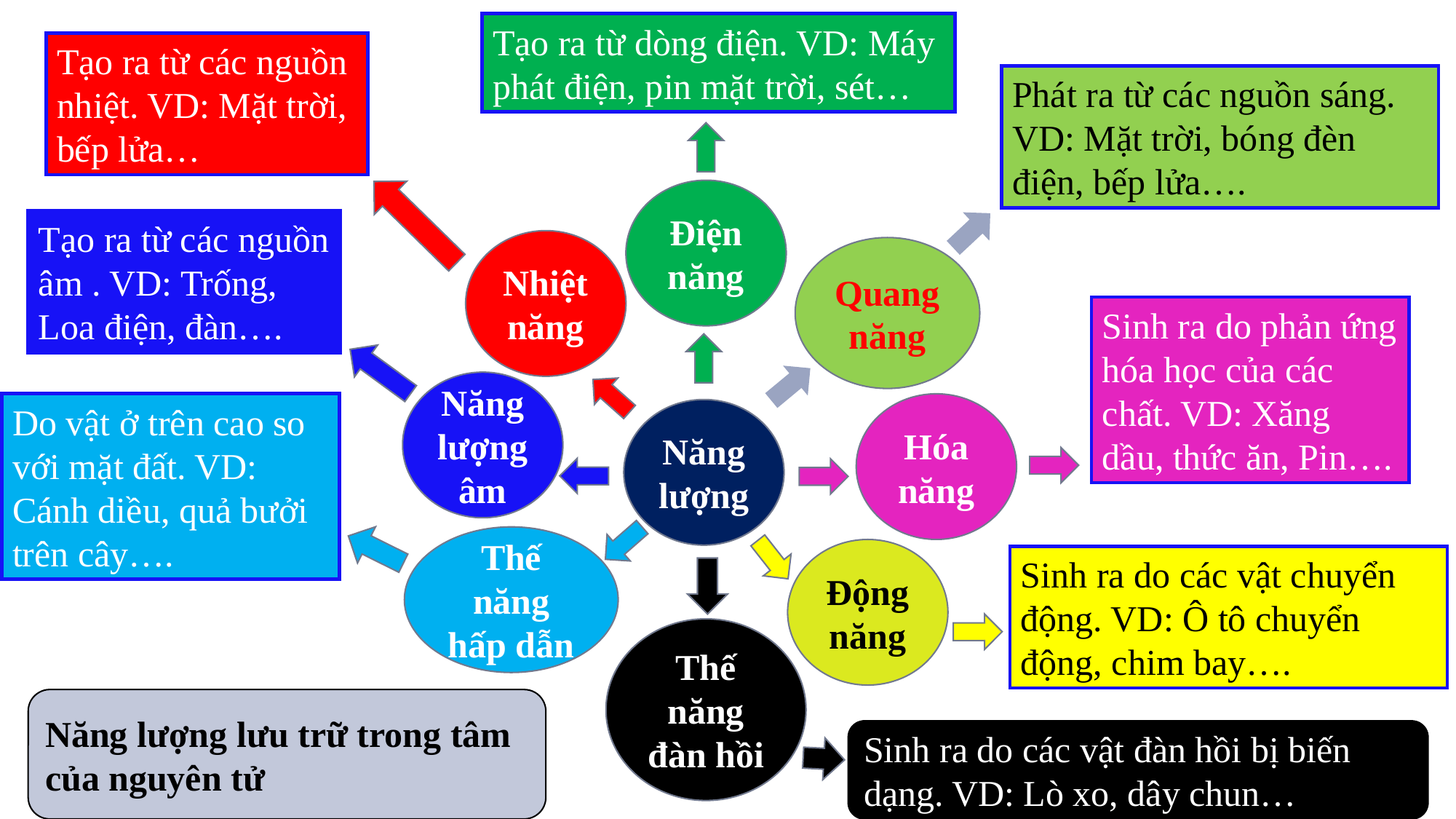

Tạo ra từ dòng điện. VD: Máy phát điện, pin mặt trời, sét…

Tạo ra từ các nguồn nhiệt. VD: Mặt trời, bếp lửa…

Phát ra từ các nguồn sáng. VD: Mặt trời, bóng đèn điện, bếp lửa….

Điện năng
Tạo ra từ các nguồn âm . VD: Trống, Loa điện, đàn….

Nhiệt năng
Quang năng
Sinh ra do phản ứng hóa học của các chất. VD: Xăng dầu, thức ăn, Pin….

Năng lượng

Năng lượng âm
Do vật ở trên cao so với mặt đất. VD: Cánh diều, quả bưởi trên cây….

Hóa năng
Thế năng hấp dẫn
Động năng
Sinh ra do các vật chuyển động. VD: Ô tô chuyển động, chim bay….

Thế năng đàn hồi
Năng lượng lưu trữ trong tâm của nguyên tử
Sinh ra do các vật đàn hồi bị biến dạng. VD: Lò xo, dây chun…